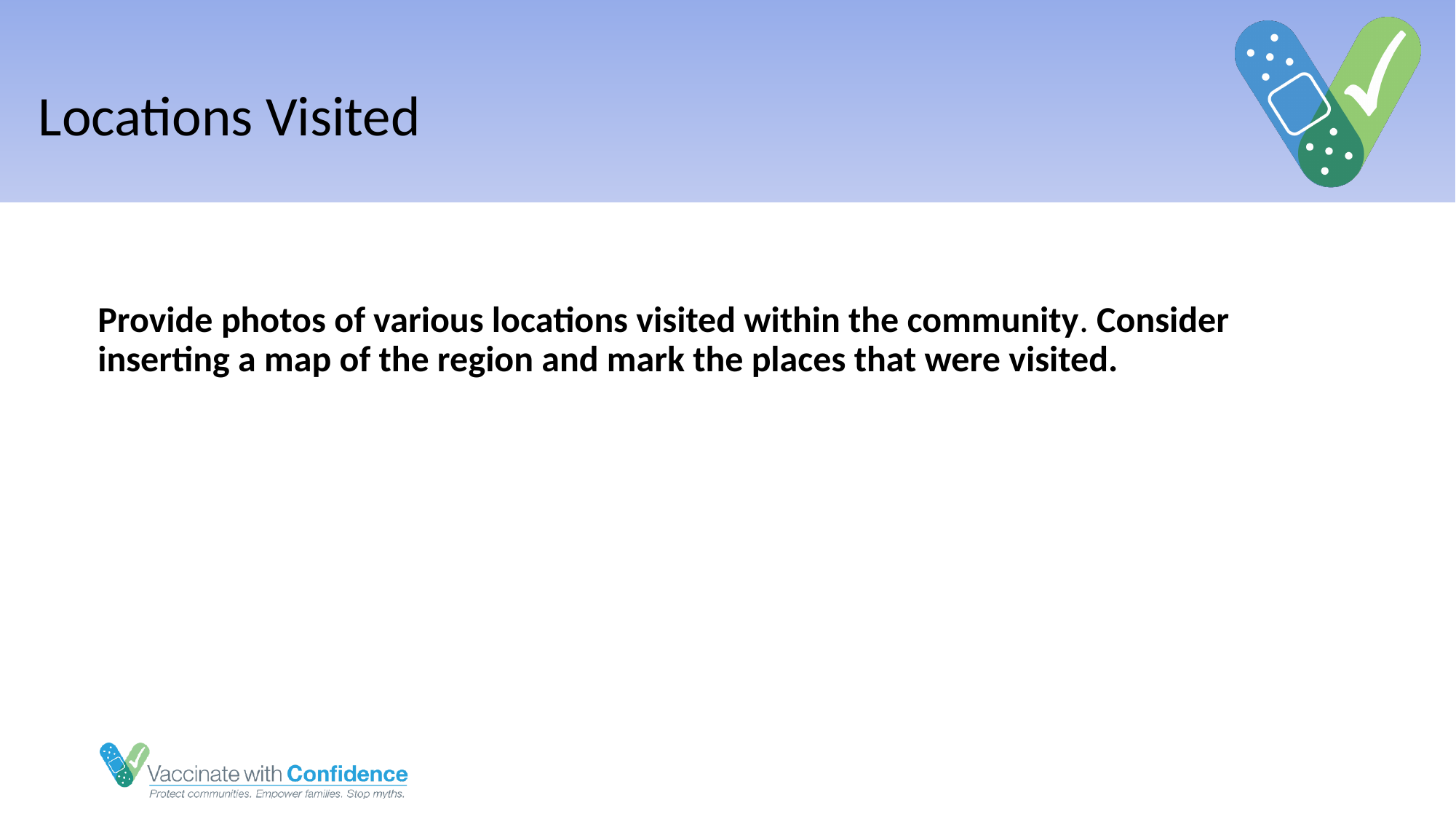

# Locations Visited
Provide photos of various locations visited within the community. Consider inserting a map of the region and mark the places that were visited.